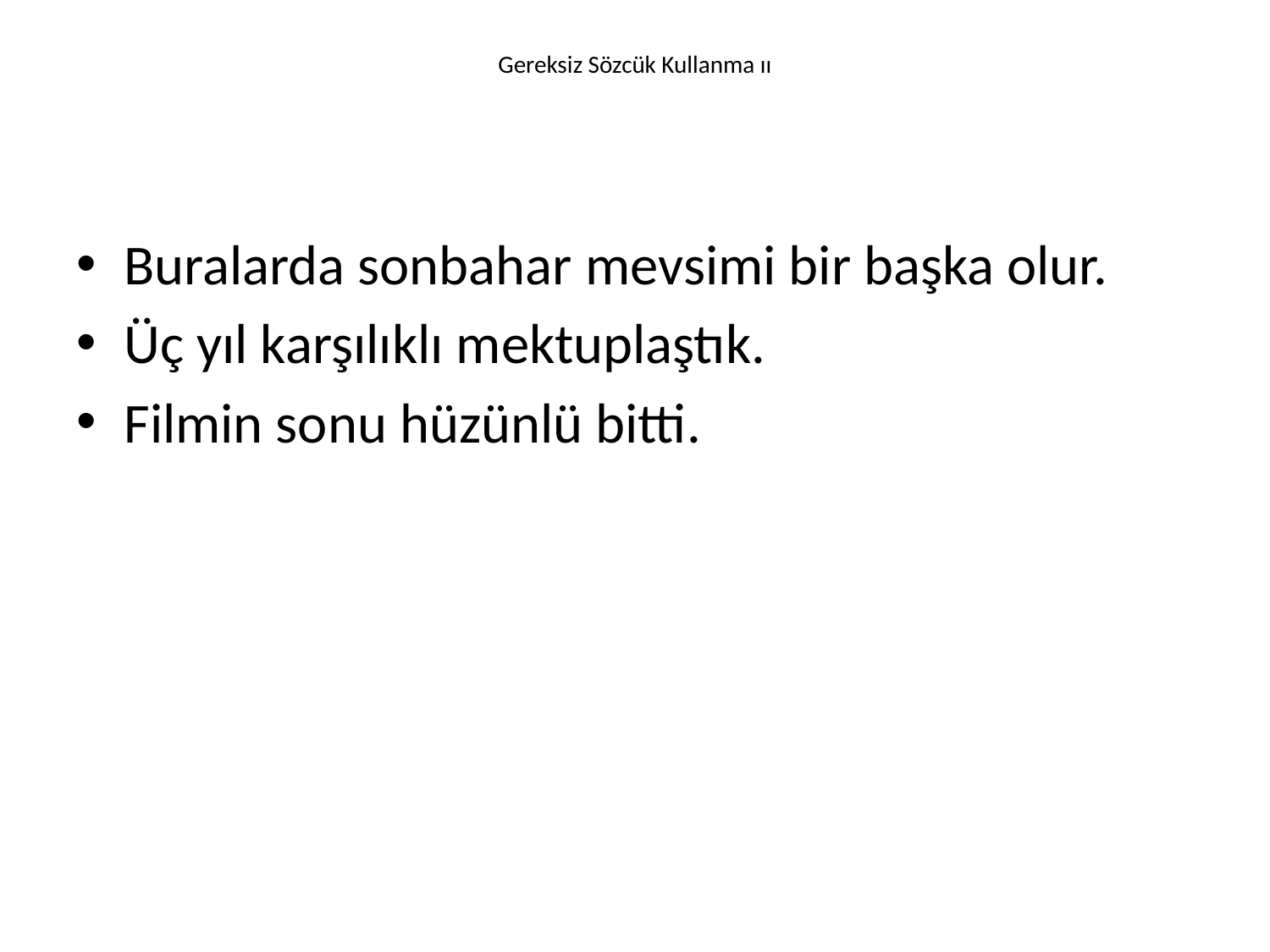

# Gereksiz Sözcük Kullanma ıı
Buralarda sonbahar mevsimi bir başka olur.
Üç yıl karşılıklı mektuplaştık.
Filmin sonu hüzünlü bitti.